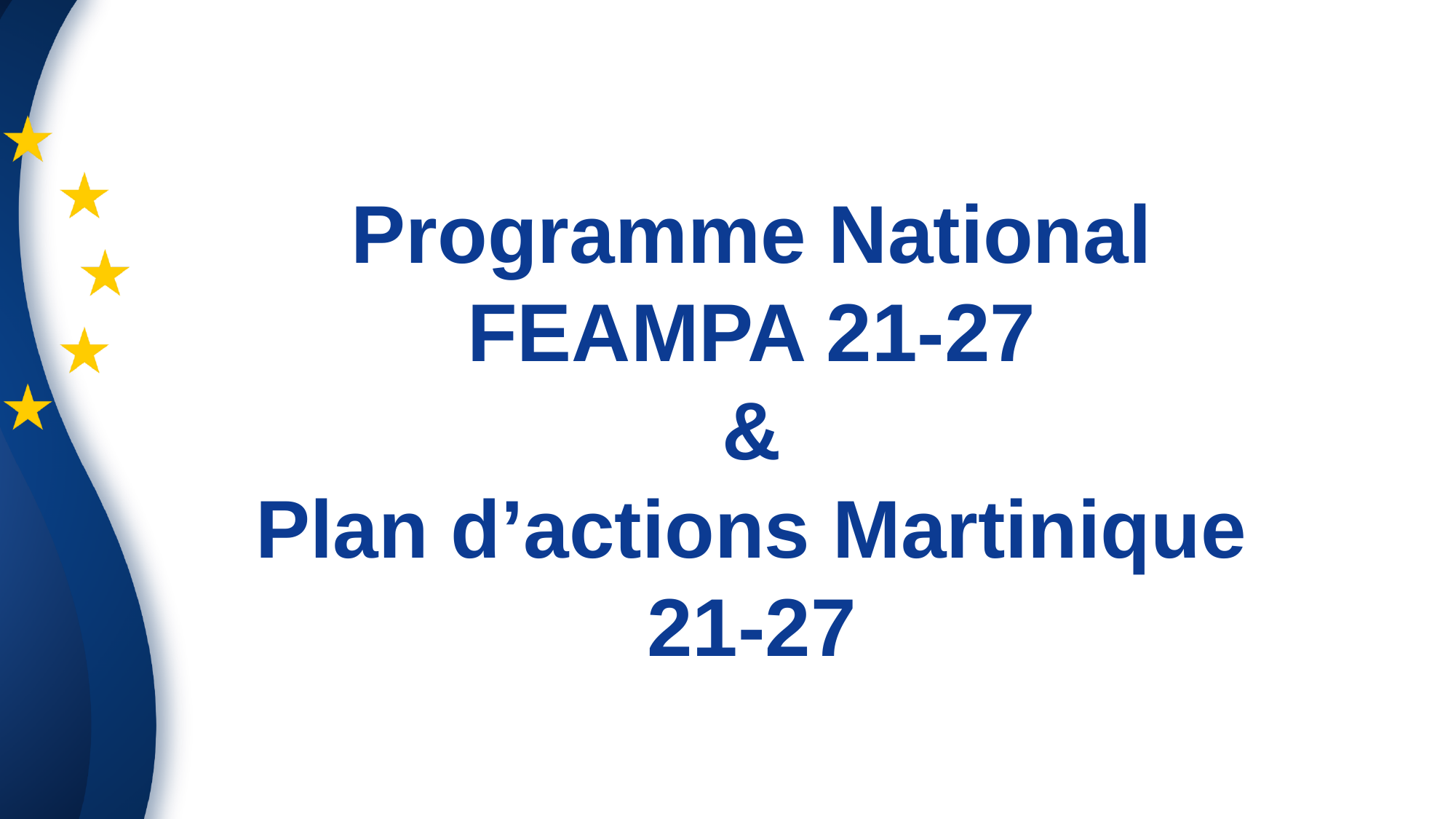

Programme National FEAMPA 21-27
&
Plan d’actions Martinique
21-27